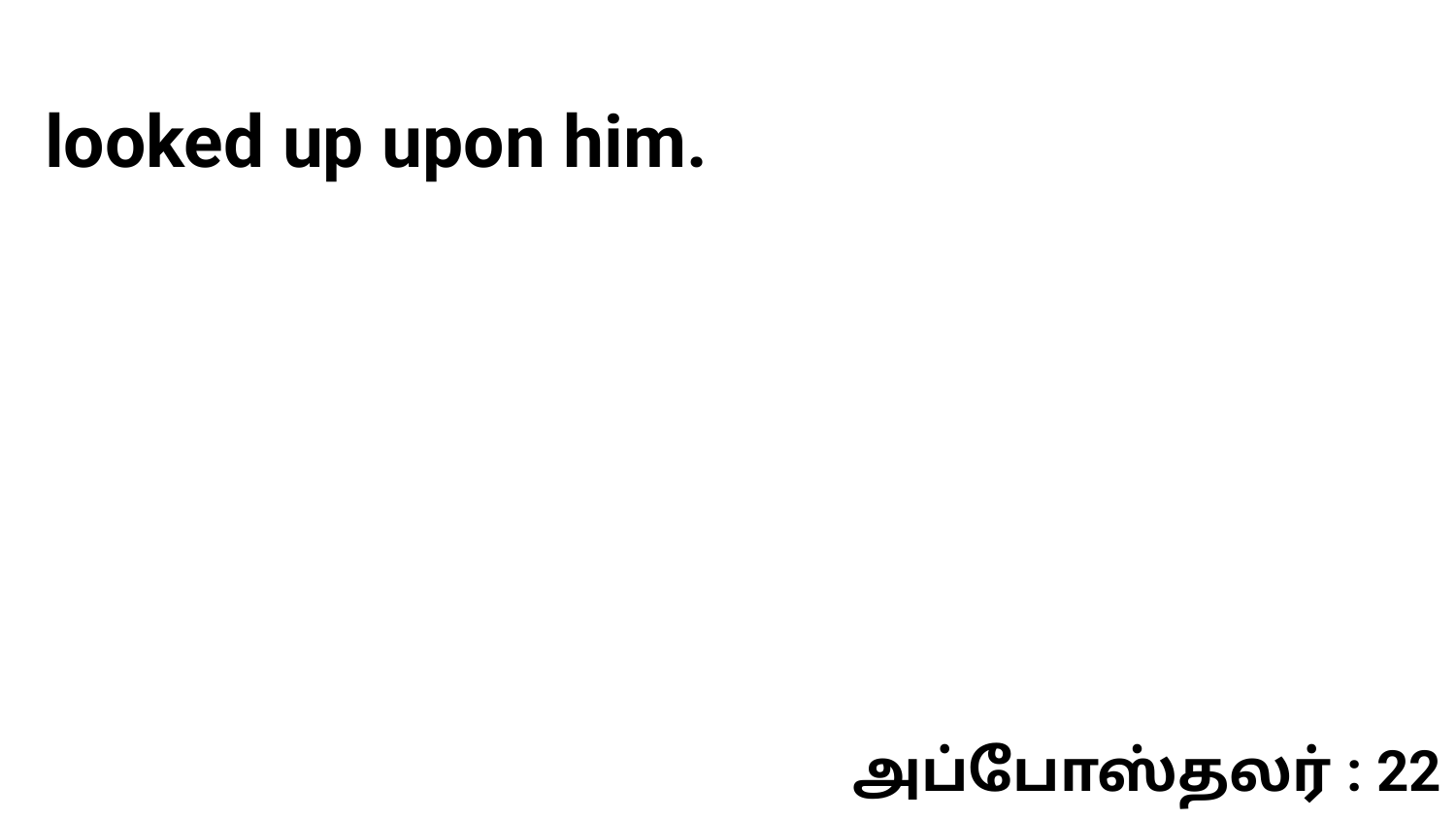

looked up upon him.
அப்போஸ்தலர் : 22